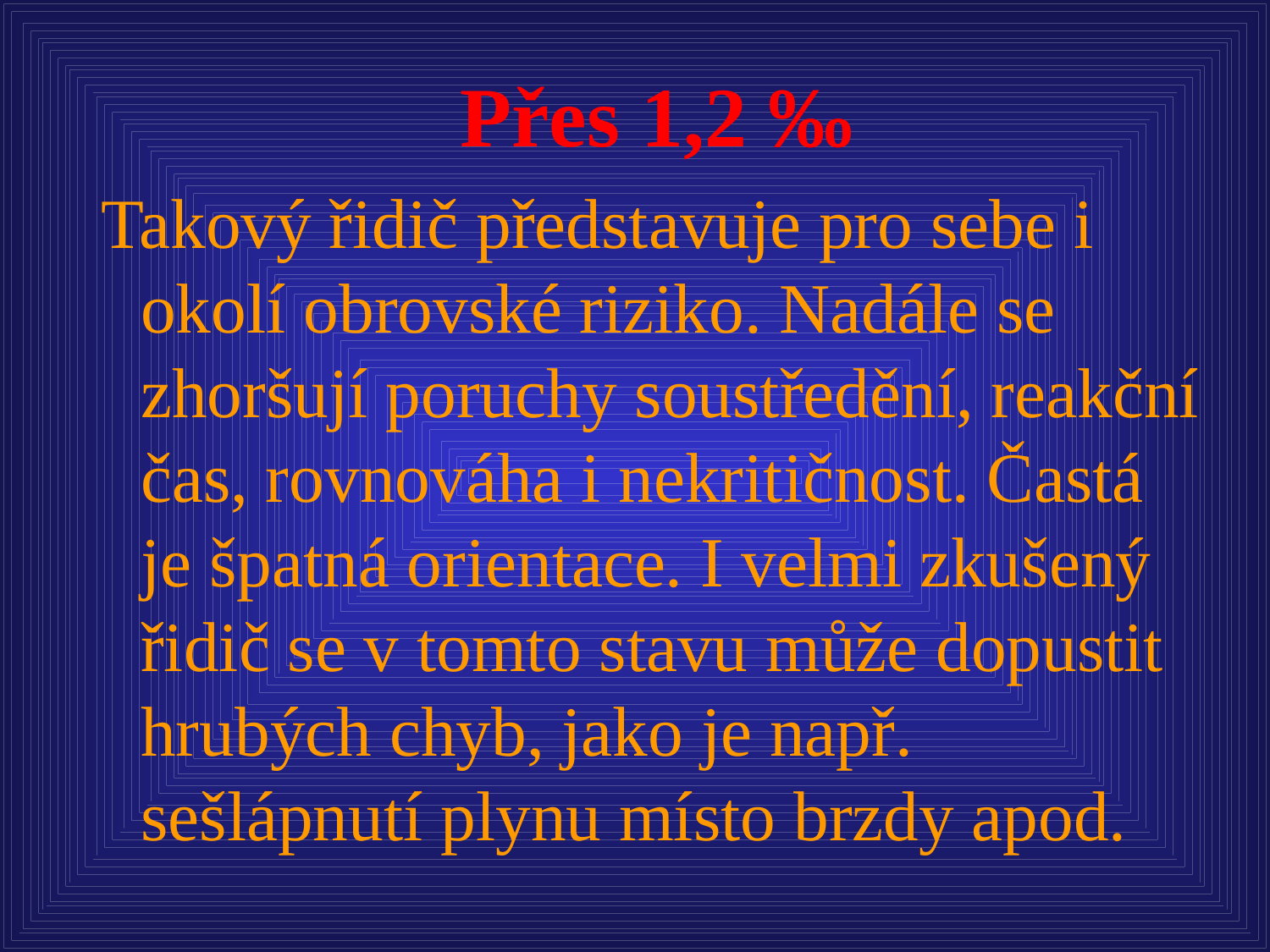

Přes 1,2 ‰
Takový řidič představuje pro sebe i okolí obrovské riziko. Nadále se zhoršují poruchy soustředění, reakční čas, rovnováha i nekritičnost. Častá je špatná orientace. I velmi zkušený řidič se v tomto stavu může dopustit hrubých chyb, jako je např. sešlápnutí plynu místo brzdy apod.